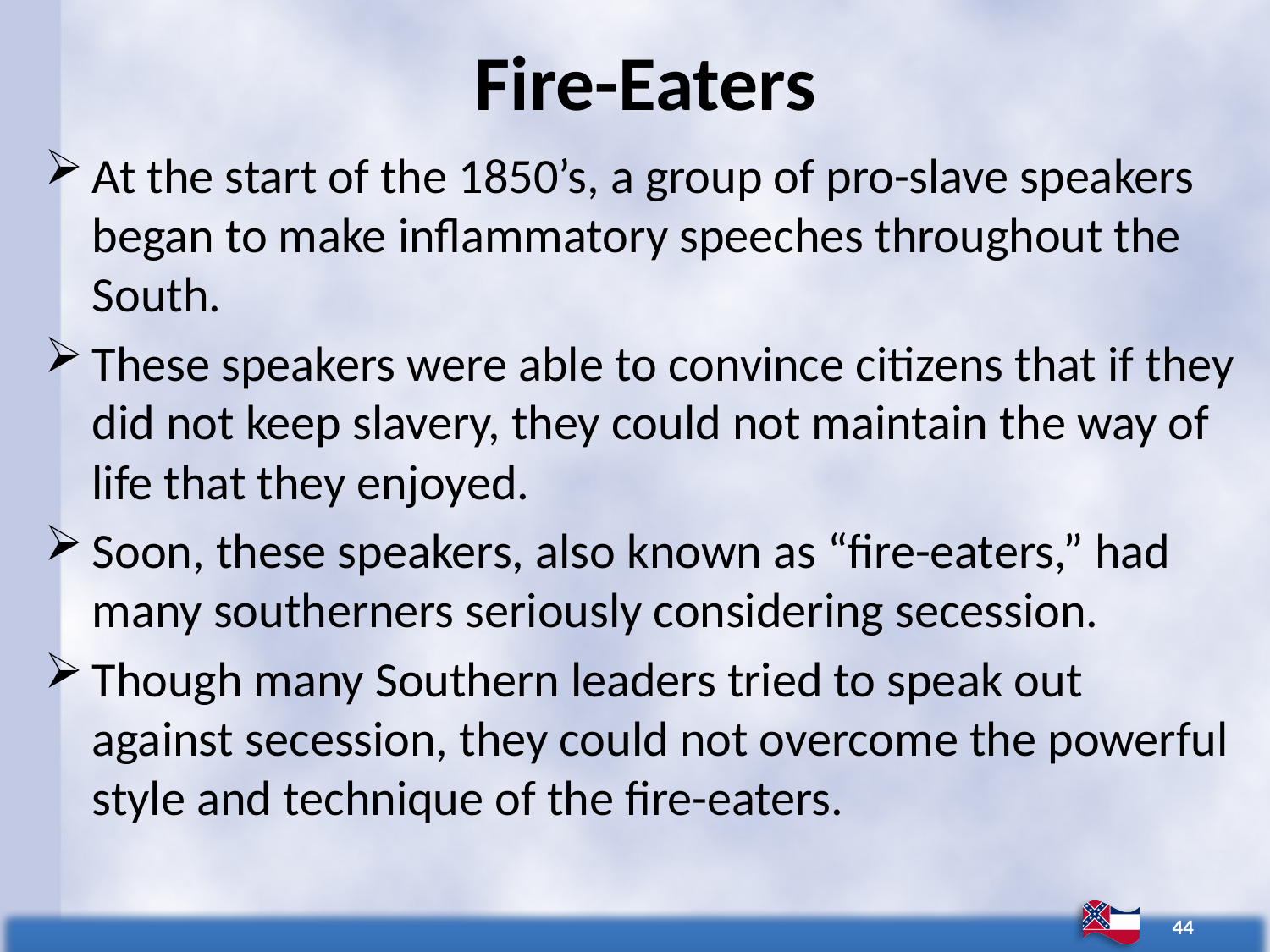

# Fire-Eaters
At the start of the 1850’s, a group of pro-slave speakers began to make inflammatory speeches throughout the South.
These speakers were able to convince citizens that if they did not keep slavery, they could not maintain the way of life that they enjoyed.
Soon, these speakers, also known as “fire-eaters,” had many southerners seriously considering secession.
Though many Southern leaders tried to speak out against secession, they could not overcome the powerful style and technique of the fire-eaters.